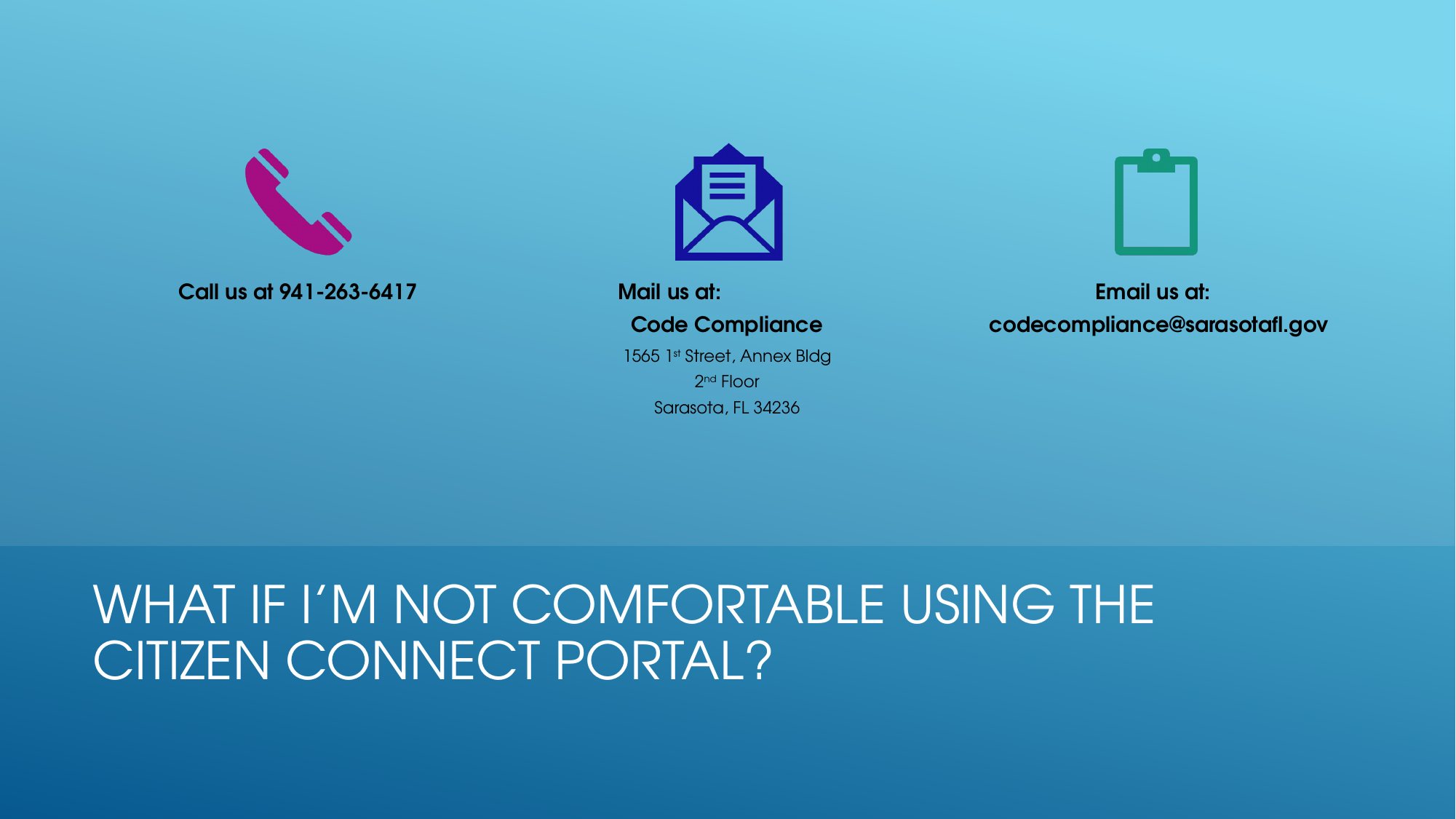

Call us at 941-263-6417
Mail us at:
Code Compliance
1565 1st Street, Annex Bldg
2nd Floor
Sarasota, FL 34236
Email us at:
 codecompliance@sarasotafl.gov
# what if I’m not comfortable using the citizen connect portal?